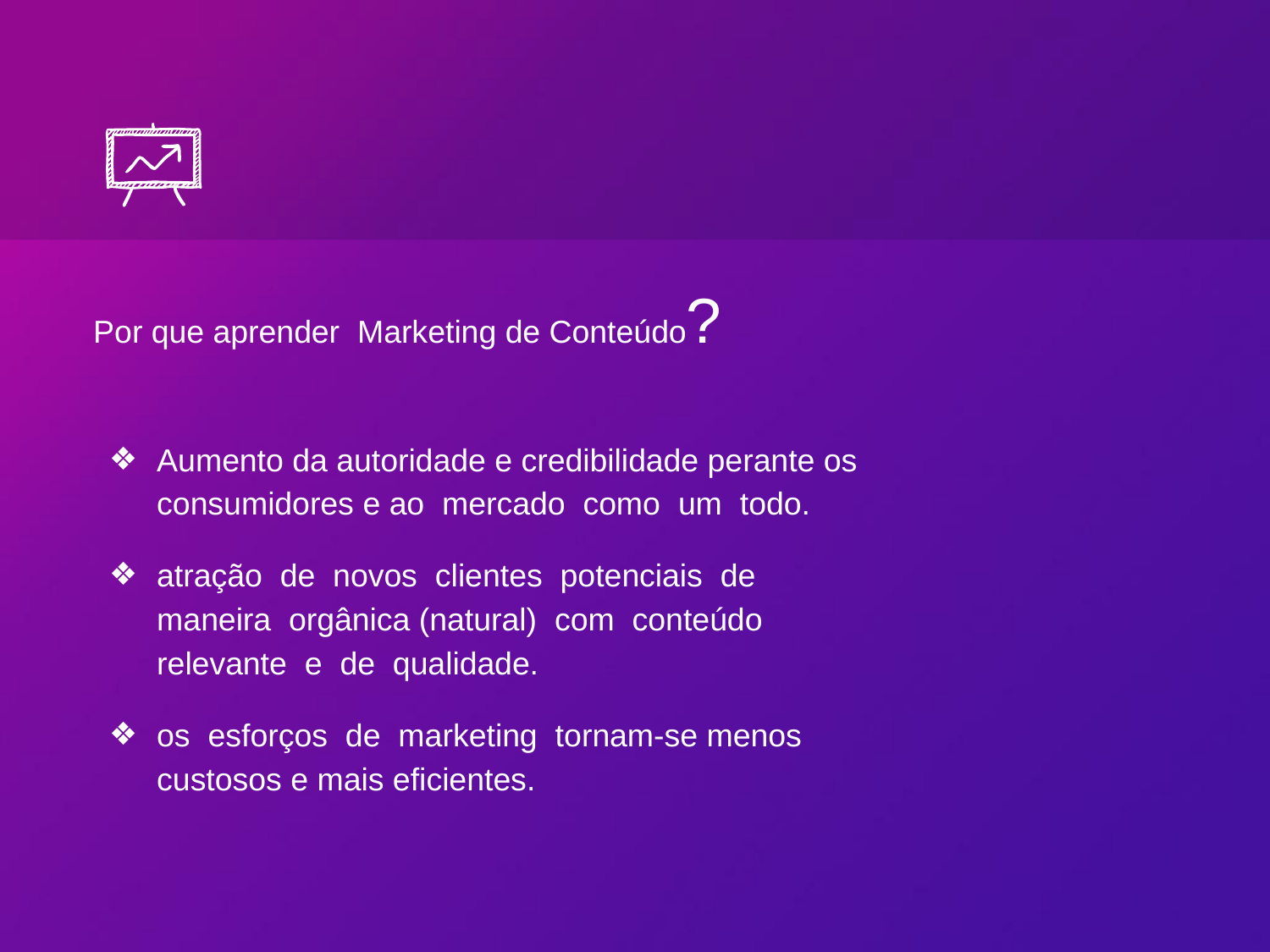

# Por que aprender Marketing de Conteúdo?
Aumento da autoridade e credibilidade perante os consumidores e ao  mercado  como  um  todo.
atração  de  novos  clientes  potenciais  de  maneira  orgânica (natural)  com  conteúdo  relevante  e  de  qualidade.
os  esforços  de  marketing  tornam-se menos custosos e mais eficientes.